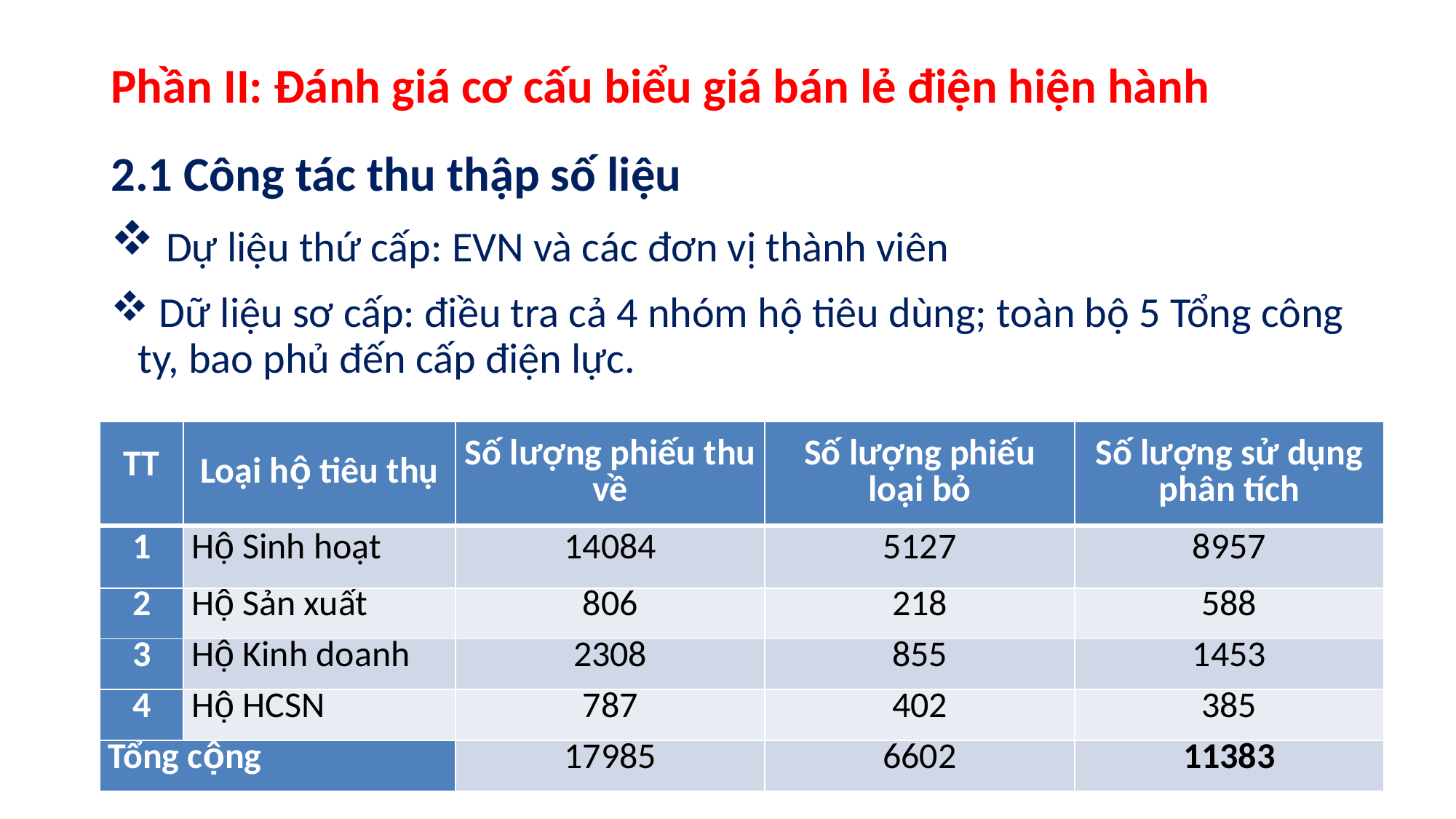

# Phần II: Đánh giá cơ cấu biểu giá bán lẻ điện hiện hành
2.1 Công tác thu thập số liệu
 Dự liệu thứ cấp: EVN và các đơn vị thành viên
 Dữ liệu sơ cấp: điều tra cả 4 nhóm hộ tiêu dùng; toàn bộ 5 Tổng công ty, bao phủ đến cấp điện lực.

| TT | Loại hộ tiêu thụ | Số lượng phiếu thu về | Số lượng phiếu loại bỏ | Số lượng sử dụng phân tích |
| --- | --- | --- | --- | --- |
| 1 | Hộ Sinh hoạt | 14084 | 5127 | 8957 |
| 2 | Hộ Sản xuất | 806 | 218 | 588 |
| 3 | Hộ Kinh doanh | 2308 | 855 | 1453 |
| 4 | Hộ HCSN | 787 | 402 | 385 |
| Tổng cộng |  | 17985 | 6602 | 11383 |
11